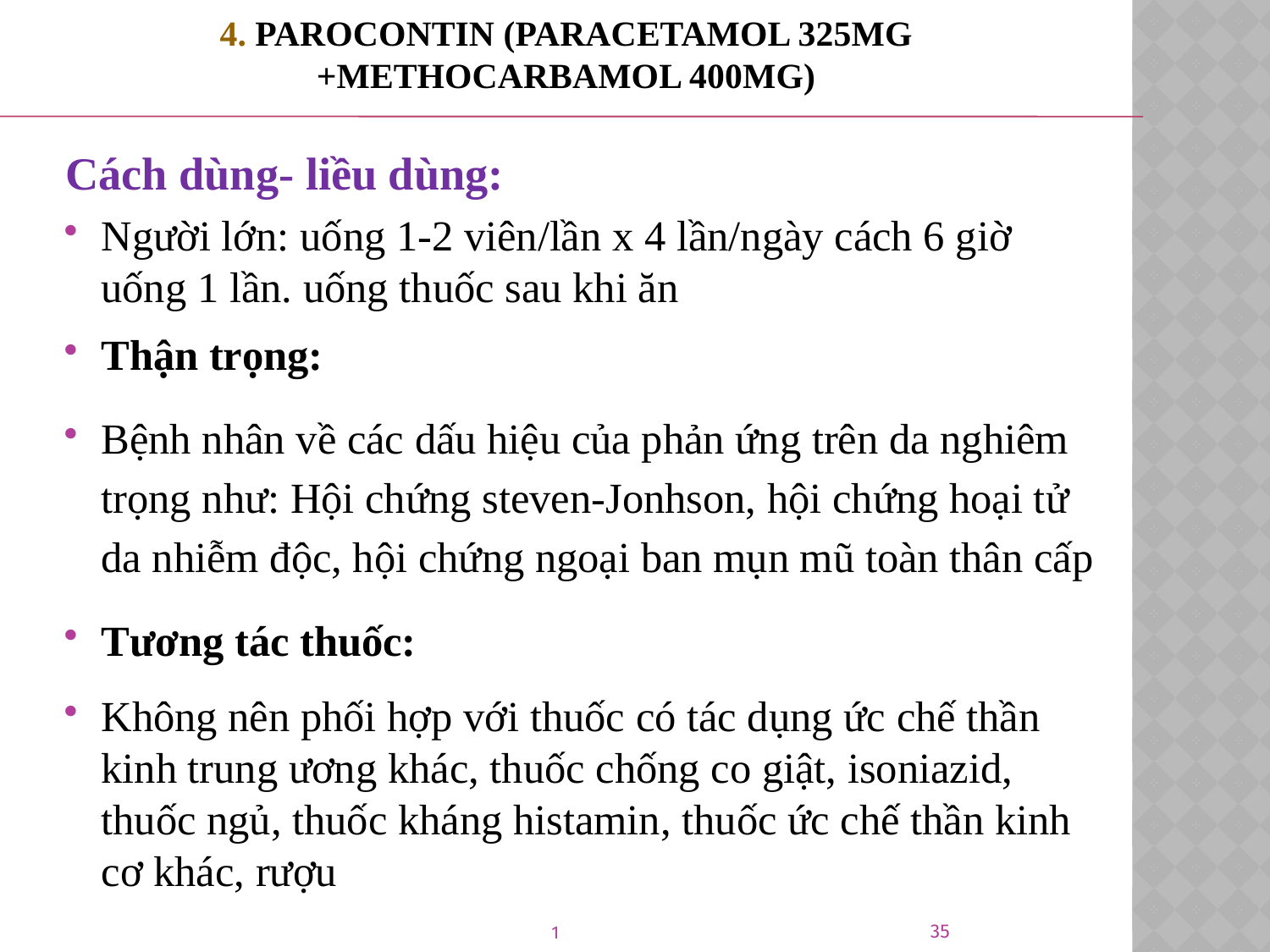

# 4. PAROCONTIN (Paracetamol 325mg +Methocarbamol 400mg)
Cách dùng- liều dùng:
Người lớn: uống 1-2 viên/lần x 4 lần/ngày cách 6 giờ uống 1 lần. uống thuốc sau khi ăn
Thận trọng:
Bệnh nhân về các dấu hiệu của phản ứng trên da nghiêm trọng như: Hội chứng steven-Jonhson, hội chứng hoại tử da nhiễm độc, hội chứng ngoại ban mụn mũ toàn thân cấp
Tương tác thuốc:
Không nên phối hợp với thuốc có tác dụng ức chế thần kinh trung ương khác, thuốc chống co giật, isoniazid, thuốc ngủ, thuốc kháng histamin, thuốc ức chế thần kinh cơ khác, rượu
35
1